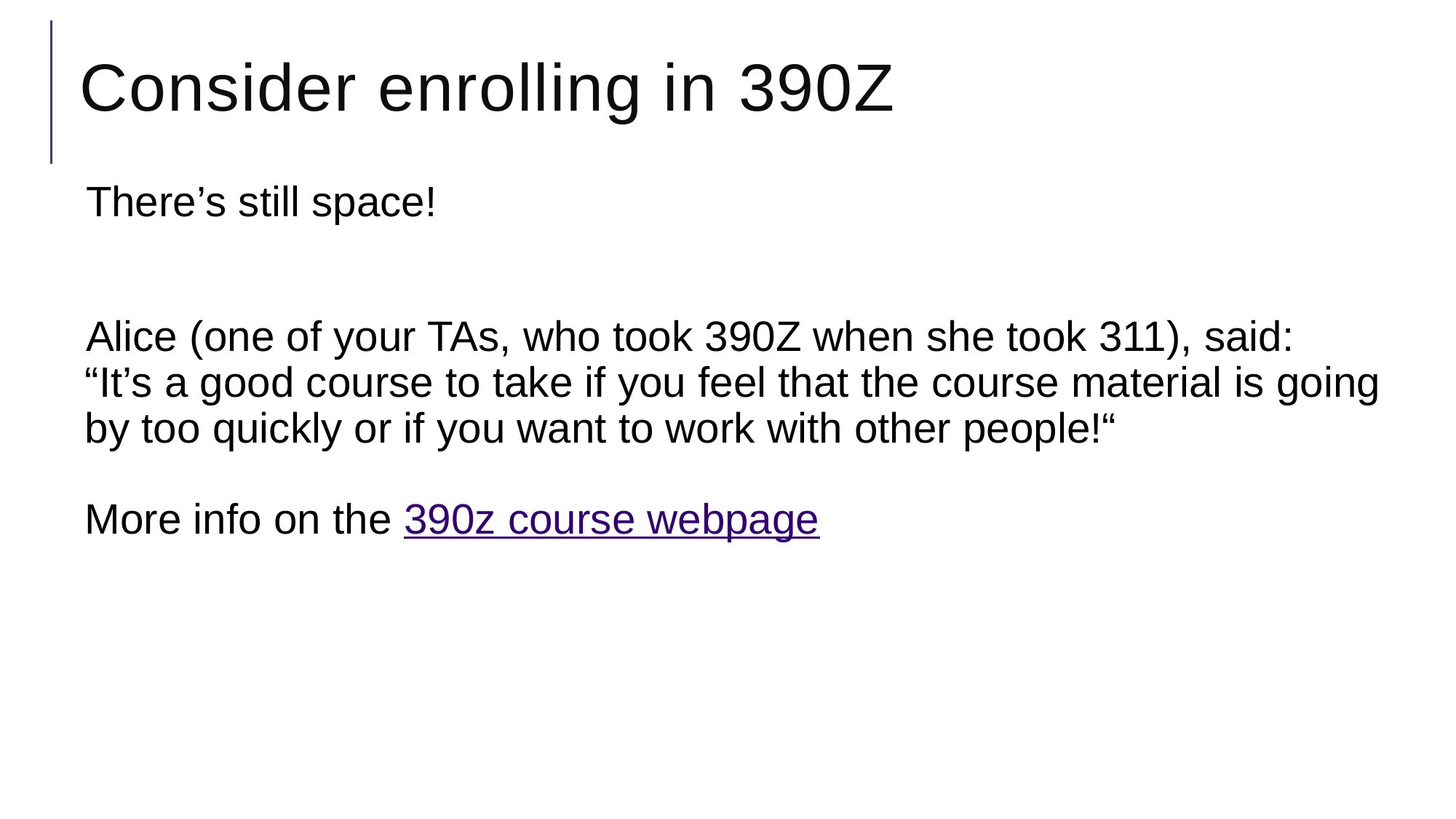

# Consider enrolling in 390Z
There’s still space!

Alice (one of your TAs, who took 390Z when she took 311), said:
“It’s a good course to take if you feel that the course material is going by too quickly or if you want to work with other people!“
More info on the 390z course webpage